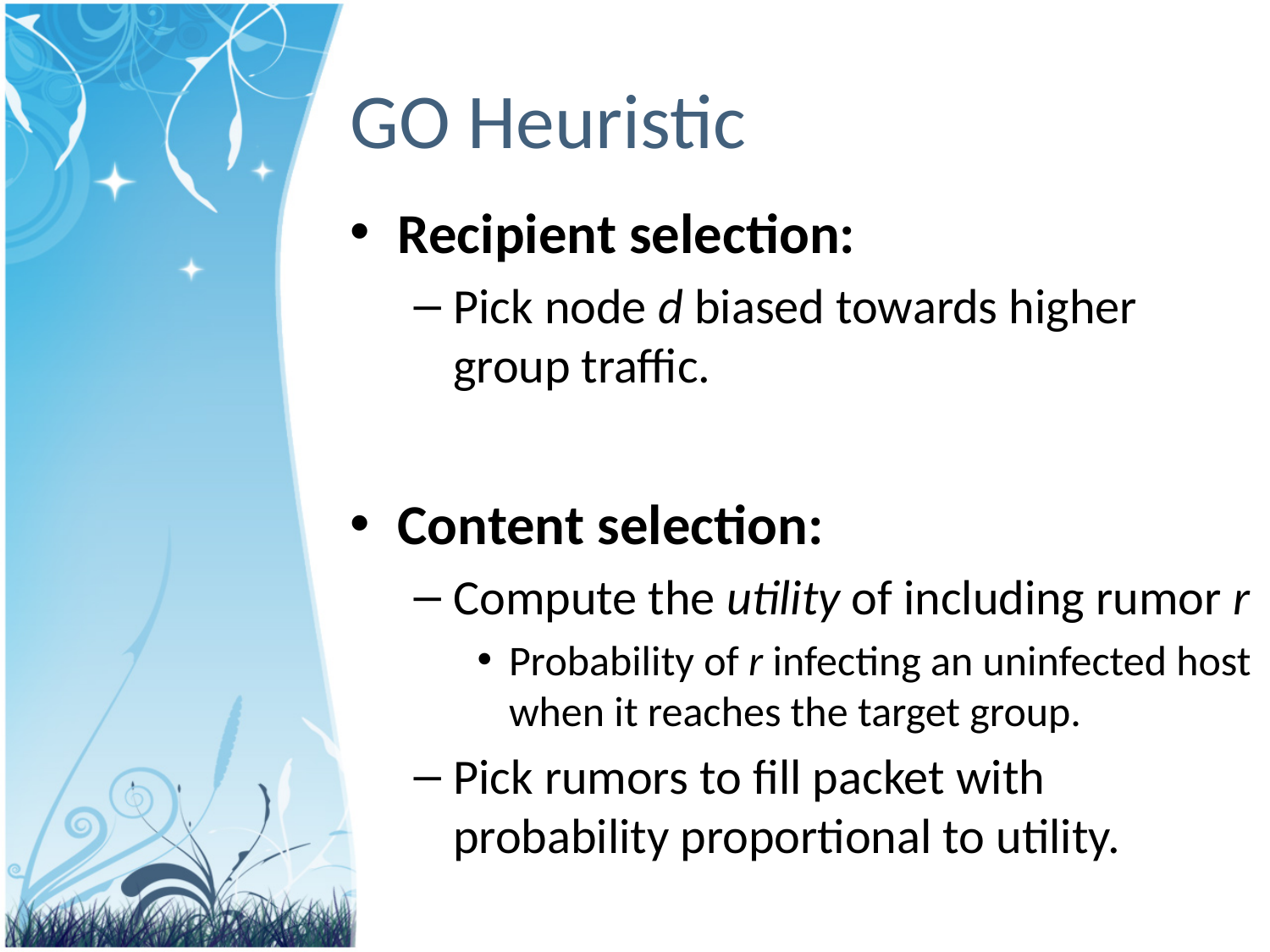

# GO Heuristic
Recipient selection:
Pick node d biased towards higher group traffic.

Content selection:
Compute the utility of including rumor r
Probability of r infecting an uninfected host when it reaches the target group.
Pick rumors to fill packet with probability proportional to utility.